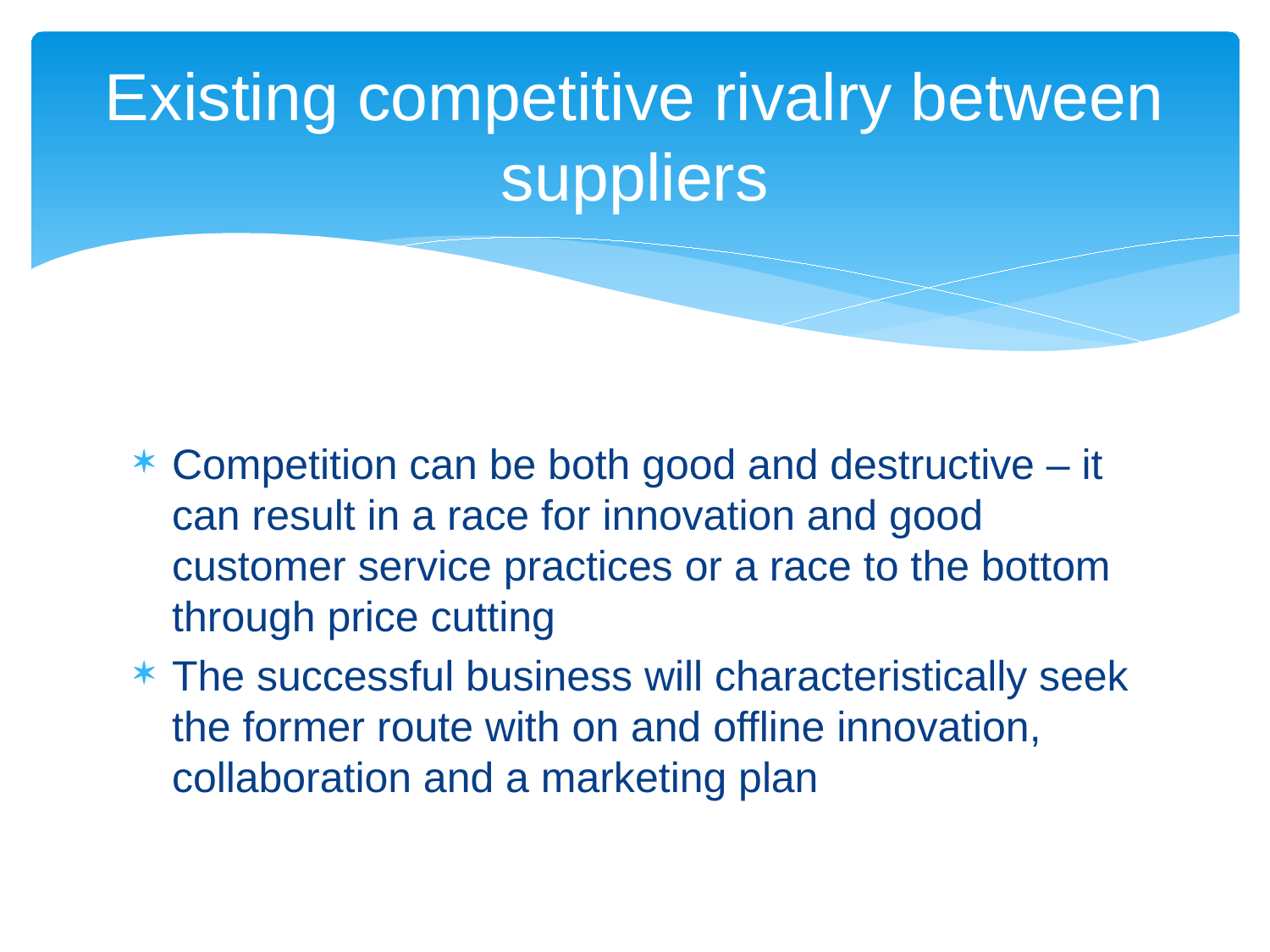

# Existing competitive rivalry between suppliers

Competition can be both good and destructive – it can result in a race for innovation and good customer service practices or a race to the bottom through price cutting
The successful business will characteristically seek the former route with on and offline innovation, collaboration and a marketing plan